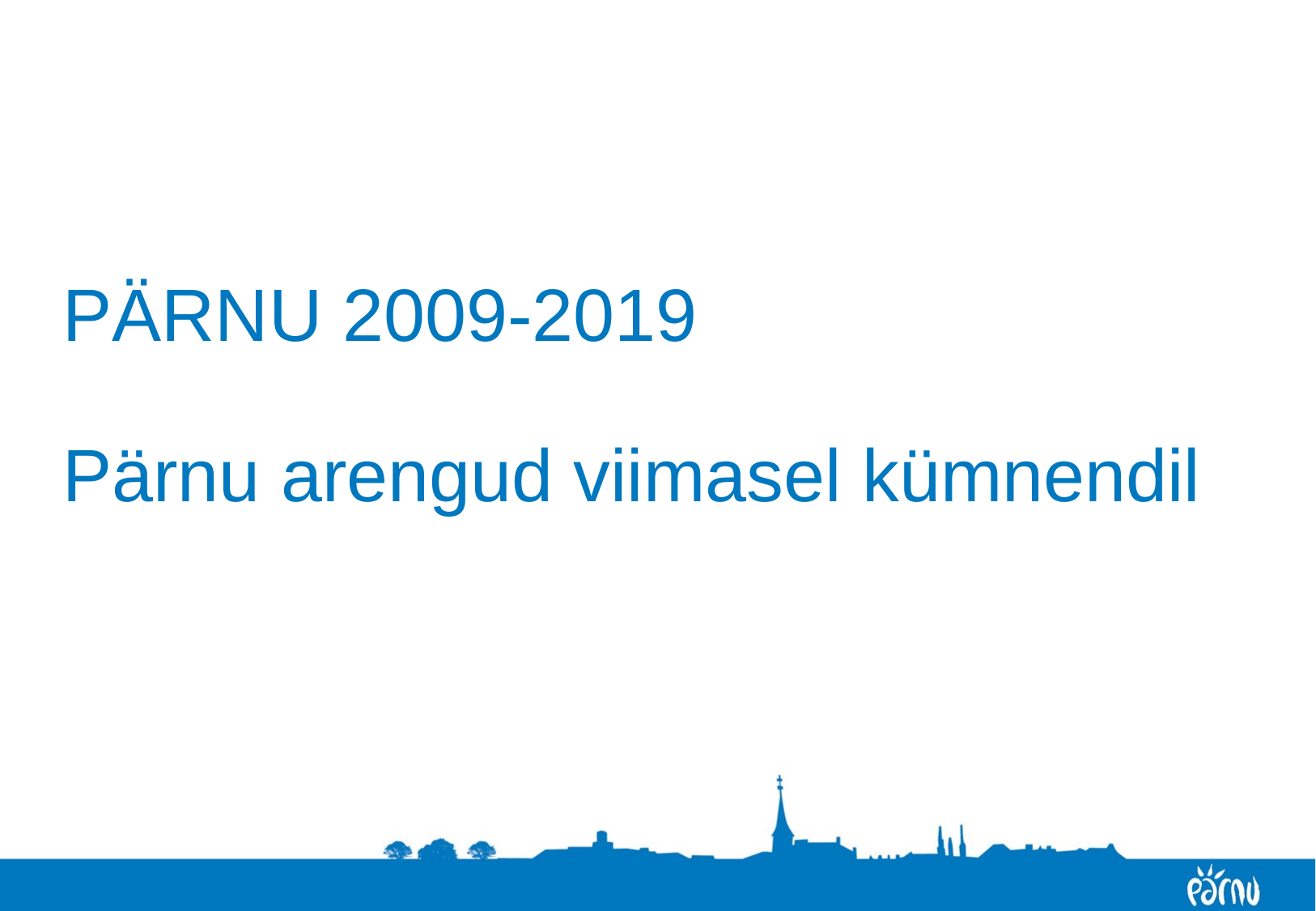

# PÄRNU 2009-2019 Pärnu arengud viimasel kümnendil